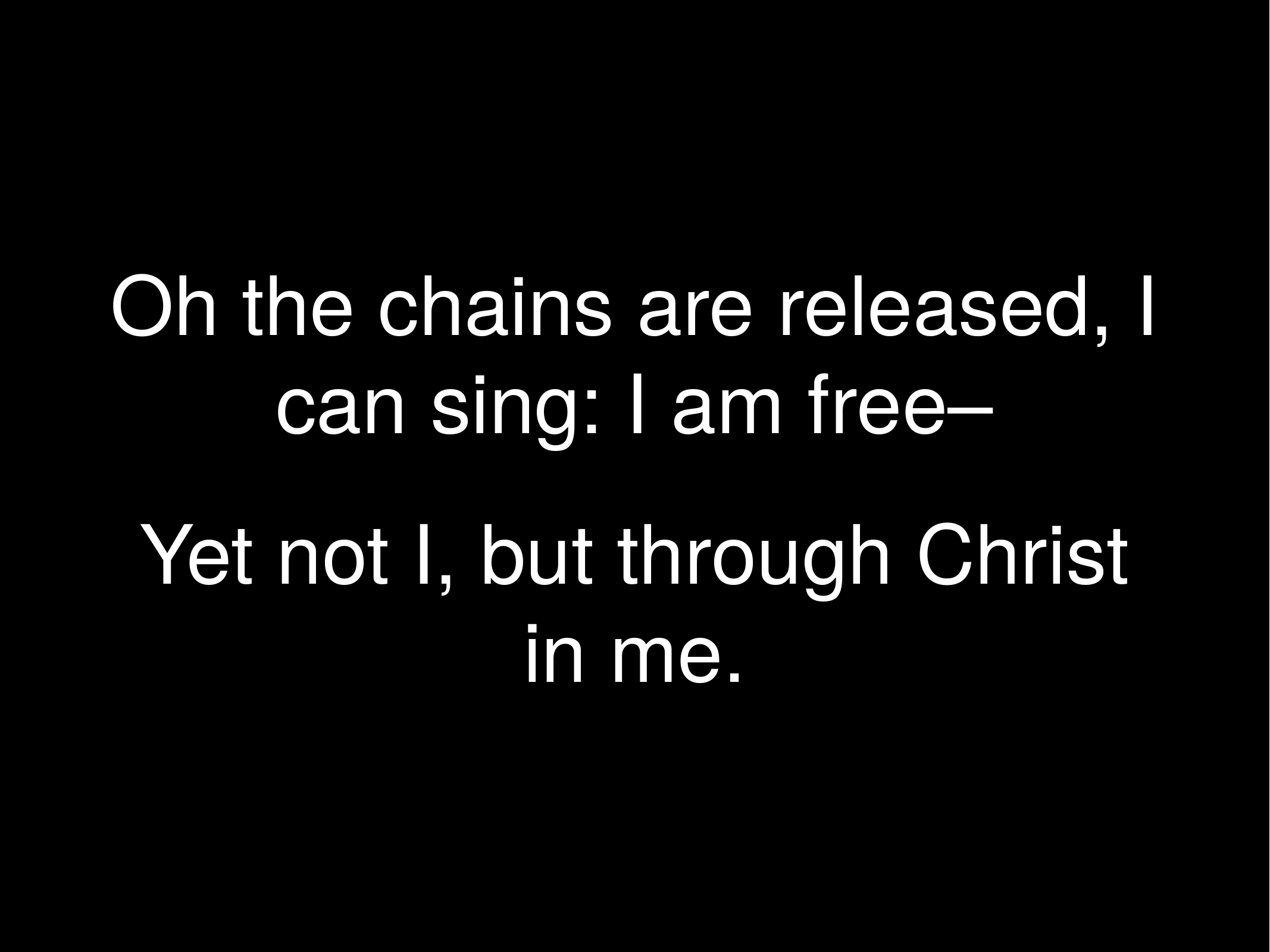

Oh the chains are released, I can sing: I am free–
Yet not I, but through Christ in me.